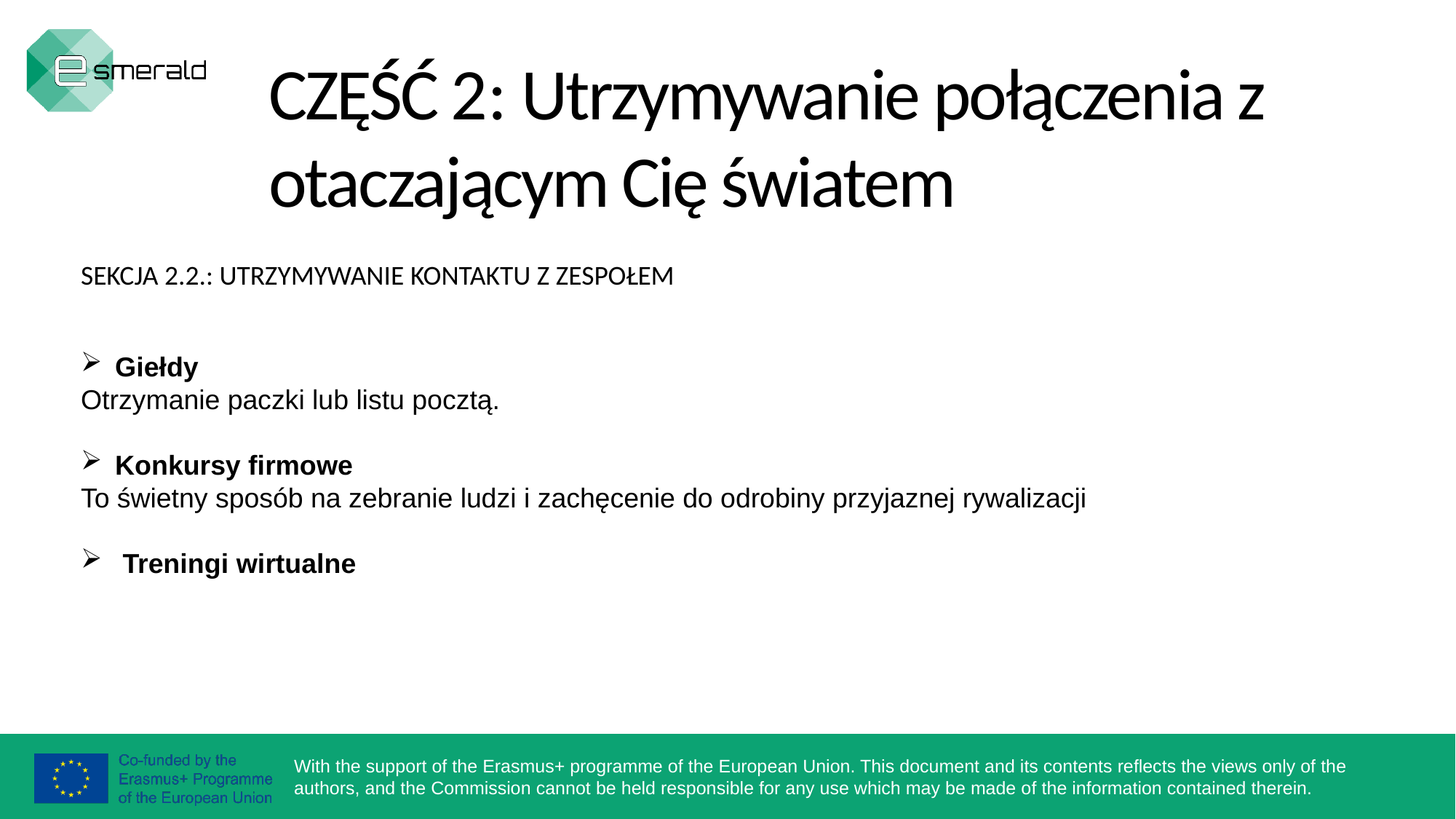

CZĘŚĆ 2: Utrzymywanie połączenia z otaczającym Cię światem
SEKCJA 2.2.: UTRZYMYWANIE KONTAKTU Z ZESPOŁEM
Giełdy
Otrzymanie paczki lub listu pocztą.

Konkursy firmowe
To świetny sposób na zebranie ludzi i zachęcenie do odrobiny przyjaznej rywalizacji

 Treningi wirtualne